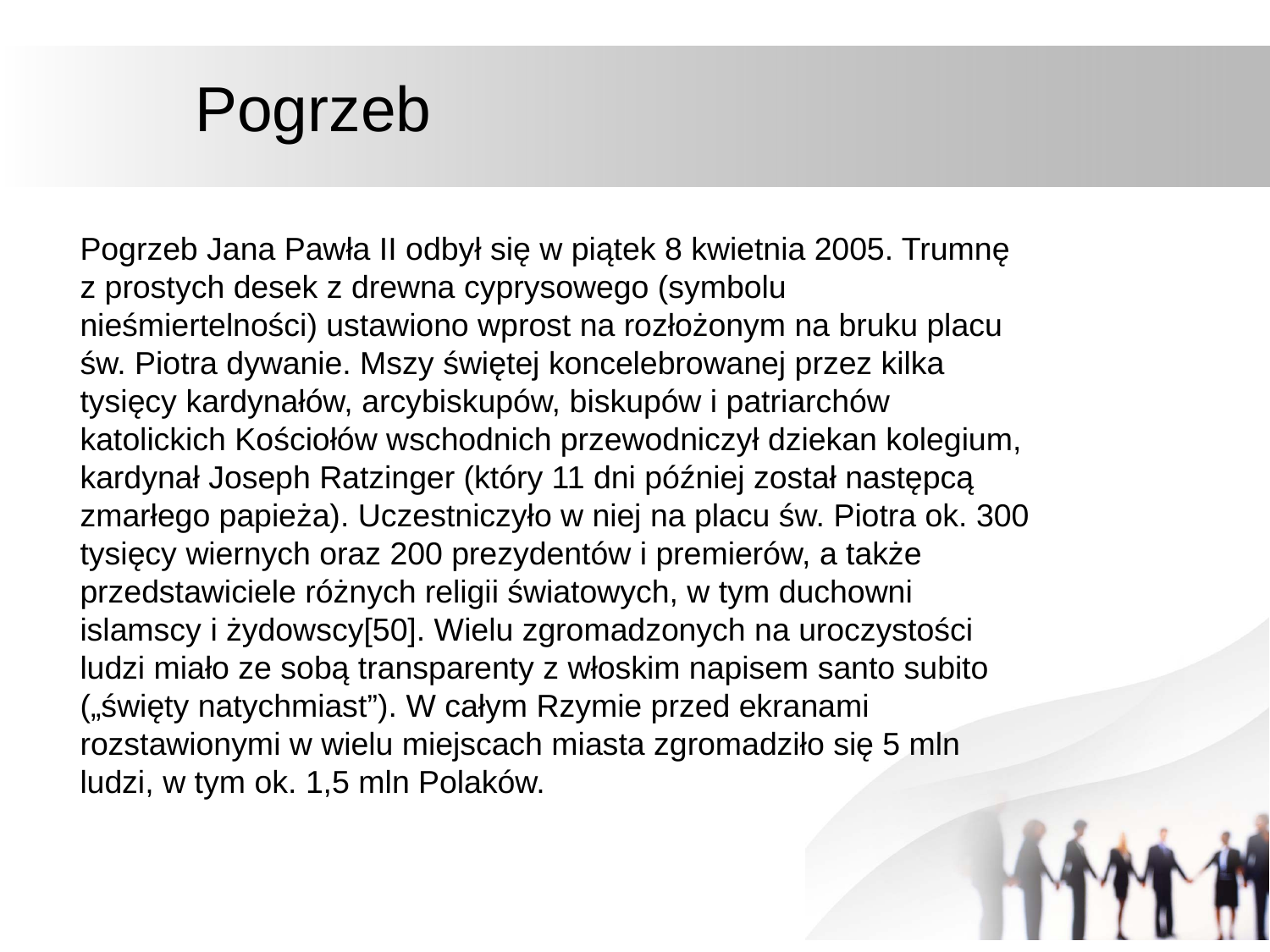

Pogrzeb
Pogrzeb Jana Pawła II odbył się w piątek 8 kwietnia 2005. Trumnę z prostych desek z drewna cyprysowego (symbolu nieśmiertelności) ustawiono wprost na rozłożonym na bruku placu św. Piotra dywanie. Mszy świętej koncelebrowanej przez kilka tysięcy kardynałów, arcybiskupów, biskupów i patriarchów katolickich Kościołów wschodnich przewodniczył dziekan kolegium, kardynał Joseph Ratzinger (który 11 dni później został następcą zmarłego papieża). Uczestniczyło w niej na placu św. Piotra ok. 300 tysięcy wiernych oraz 200 prezydentów i premierów, a także przedstawiciele różnych religii światowych, w tym duchowni islamscy i żydowscy[50]. Wielu zgromadzonych na uroczystości ludzi miało ze sobą transparenty z włoskim napisem santo subito („święty natychmiast”). W całym Rzymie przed ekranami rozstawionymi w wielu miejscach miasta zgromadziło się 5 mln ludzi, w tym ok. 1,5 mln Polaków.